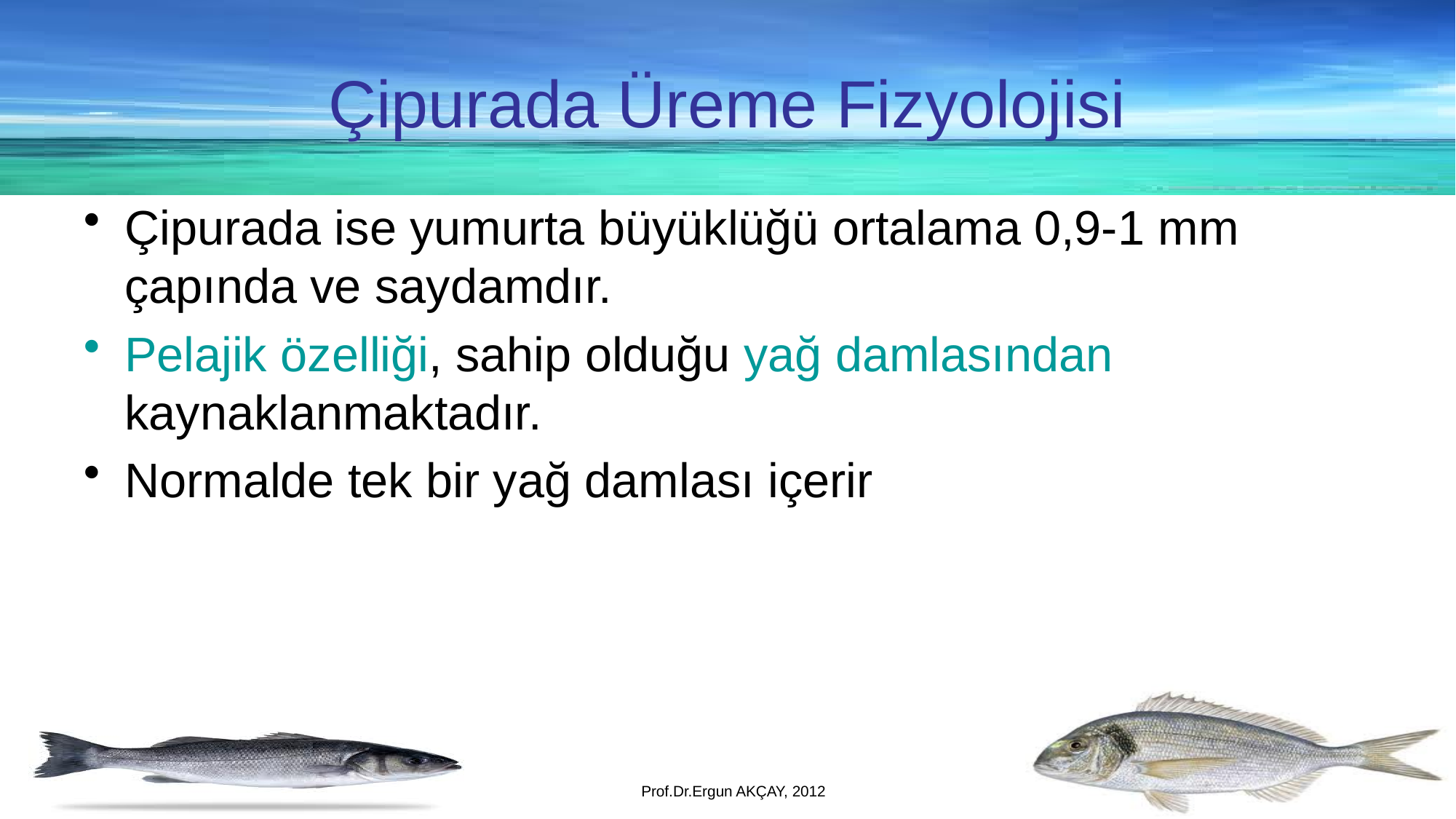

Çipurada Üreme Fizyolojisi
Çipurada ise yumurta büyüklüğü ortalama 0,9-1 mm çapında ve saydamdır.
Pelajik özelliği, sahip olduğu yağ damlasından kaynaklanmaktadır.
Normalde tek bir yağ damlası içerir
Prof.Dr.Ergun AKÇAY, 2012